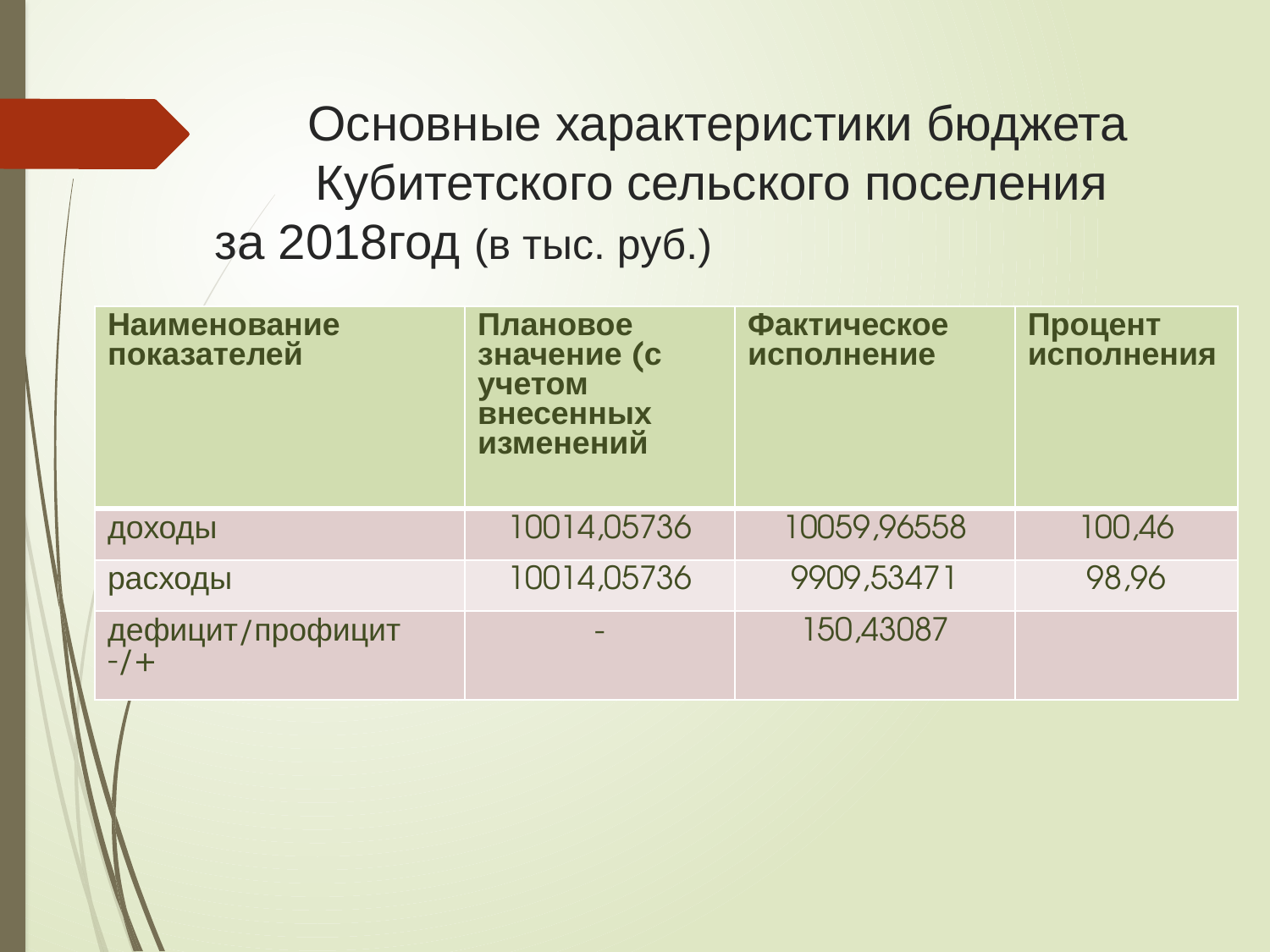

# Основные характеристики бюджета Кубитетского сельского поселения за 2018год (в тыс. руб.)
| Наименование показателей | Плановое значение (с учетом внесенных изменений | Фактическое исполнение | Процент исполнения |
| --- | --- | --- | --- |
| доходы | 10014,05736 | 10059,96558 | 100,46 |
| расходы | 10014,05736 | 9909,53471 | 98,96 |
| дефицит/профицит -/+ | - | 150,43087 |  |